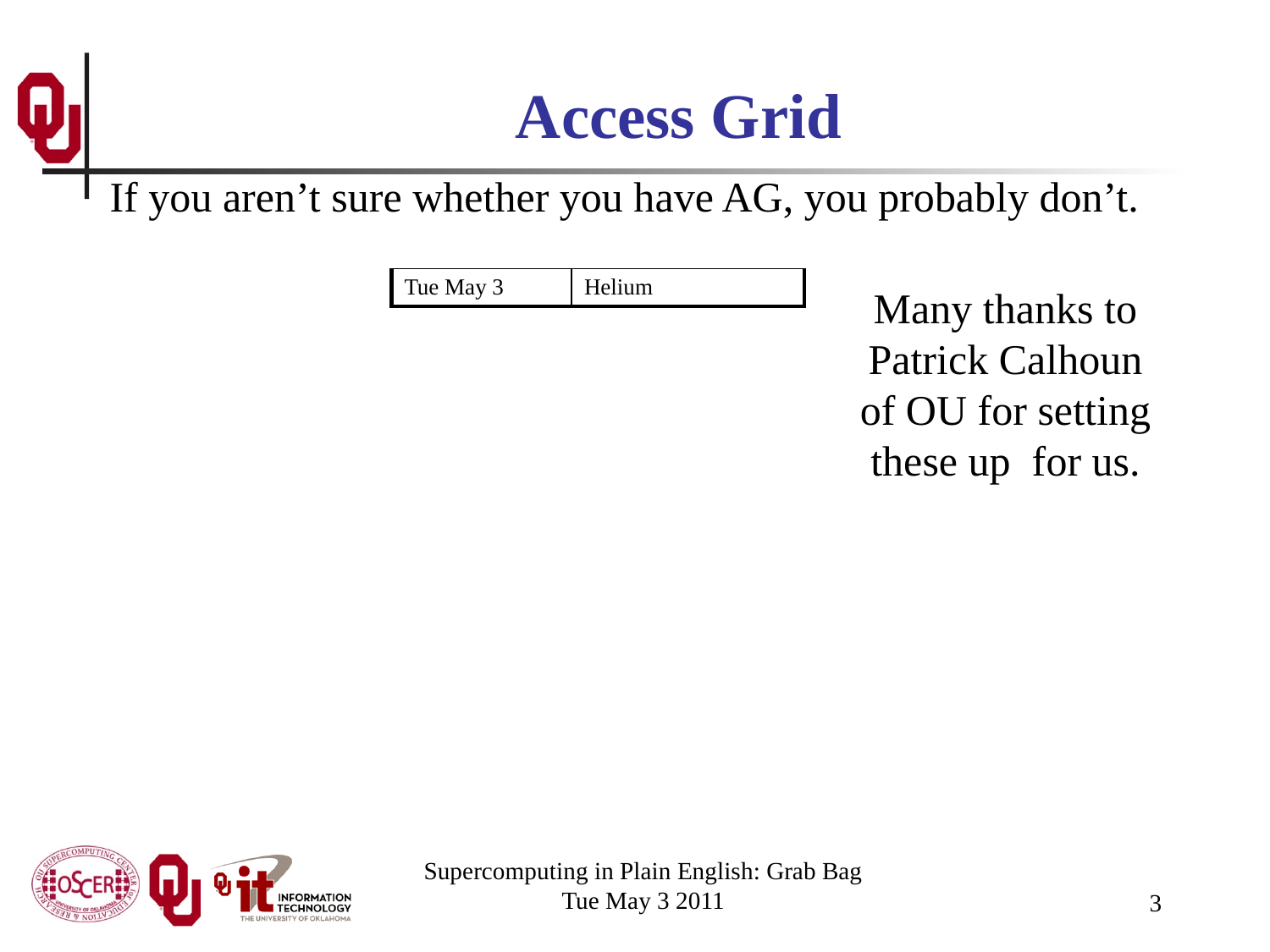

# Access Grid
If you aren’t sure whether you have AG, you probably don’t.
| Tue May 3 | Helium |
| --- | --- |
Many thanks to Patrick Calhoun of OU for setting these up  for us.
Supercomputing in Plain English: Grab Bag
Tue May 3 2011
3